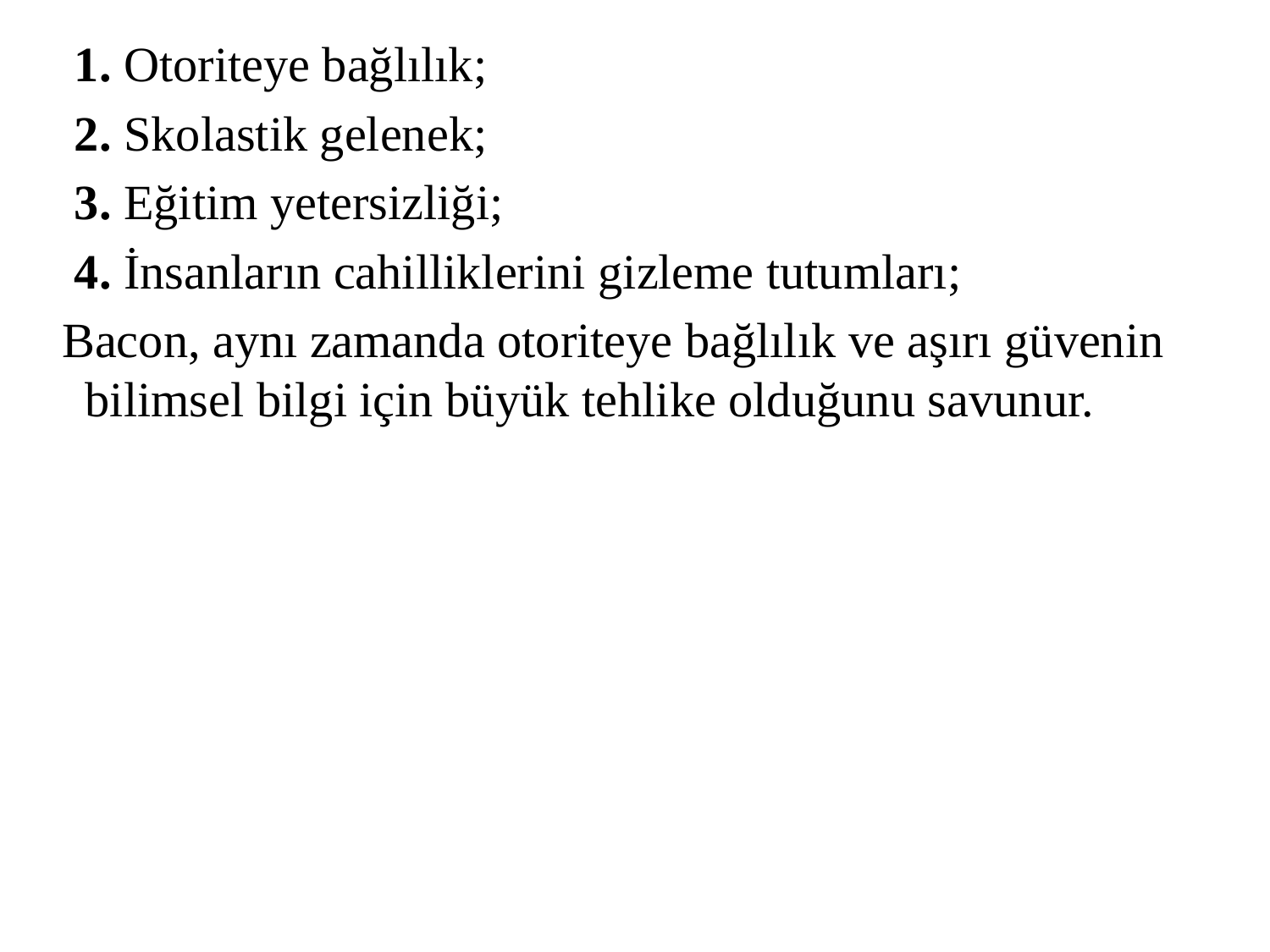

1. Otoriteye bağlılık;
   2. Skolastik gelenek;
   3. Eğitim yetersizliği;
   4. İnsanların cahilliklerini gizleme tutumları;
  Bacon, aynı zamanda otoriteye bağlılık ve aşırı güvenin bilimsel bilgi için büyük tehlike olduğunu savunur.